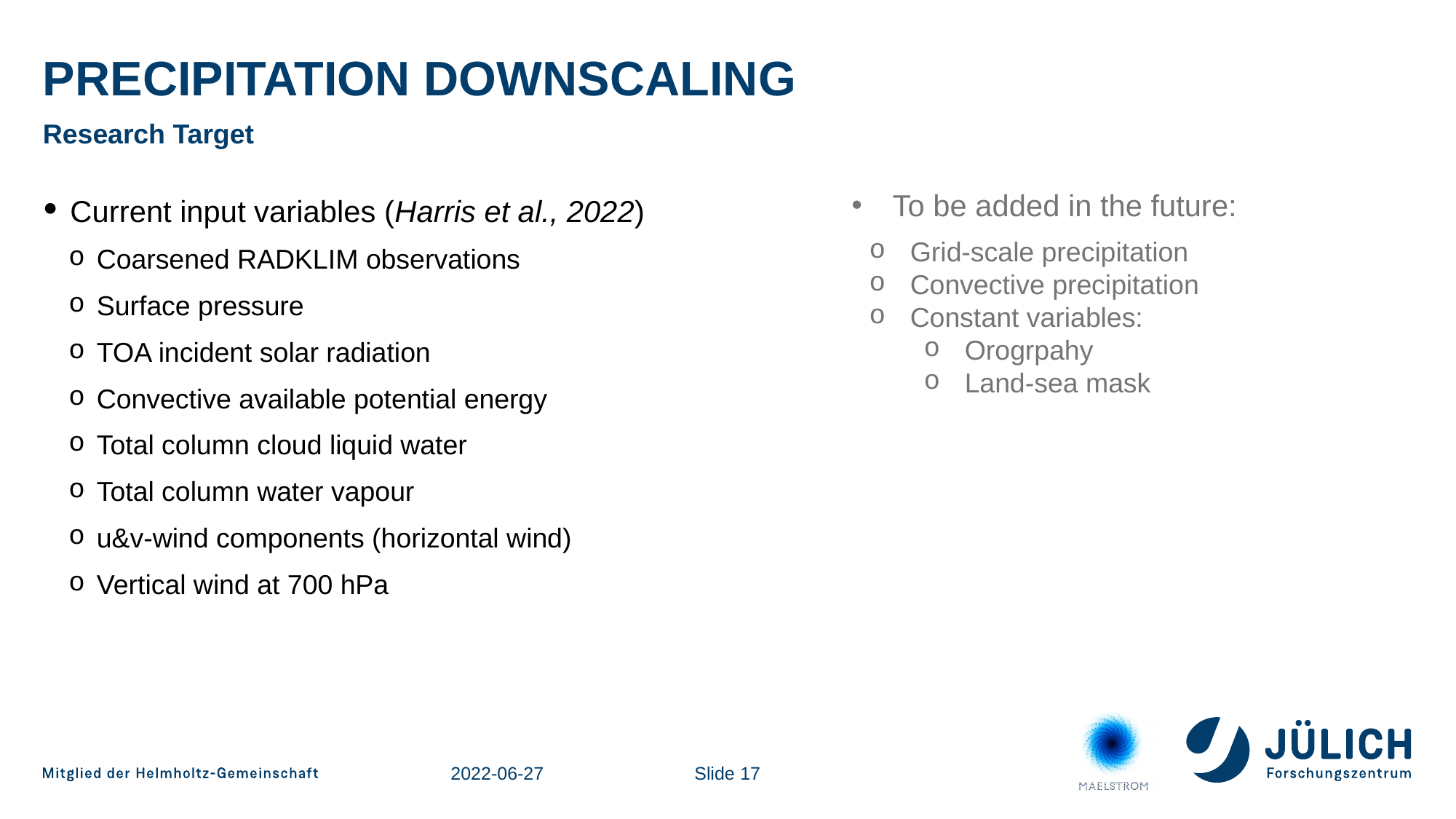

# Precipitation downscaling
Research Target
To be added in the future:
Current input variables (Harris et al., 2022)
Coarsened RADKLIM observations
Surface pressure
TOA incident solar radiation
Convective available potential energy
Total column cloud liquid water
Total column water vapour
u&v-wind components (horizontal wind)
Vertical wind at 700 hPa

Grid-scale precipitation
Convective precipitation
Constant variables:
Orogrpahy
Land-sea mask
2022-06-27
Slide 17